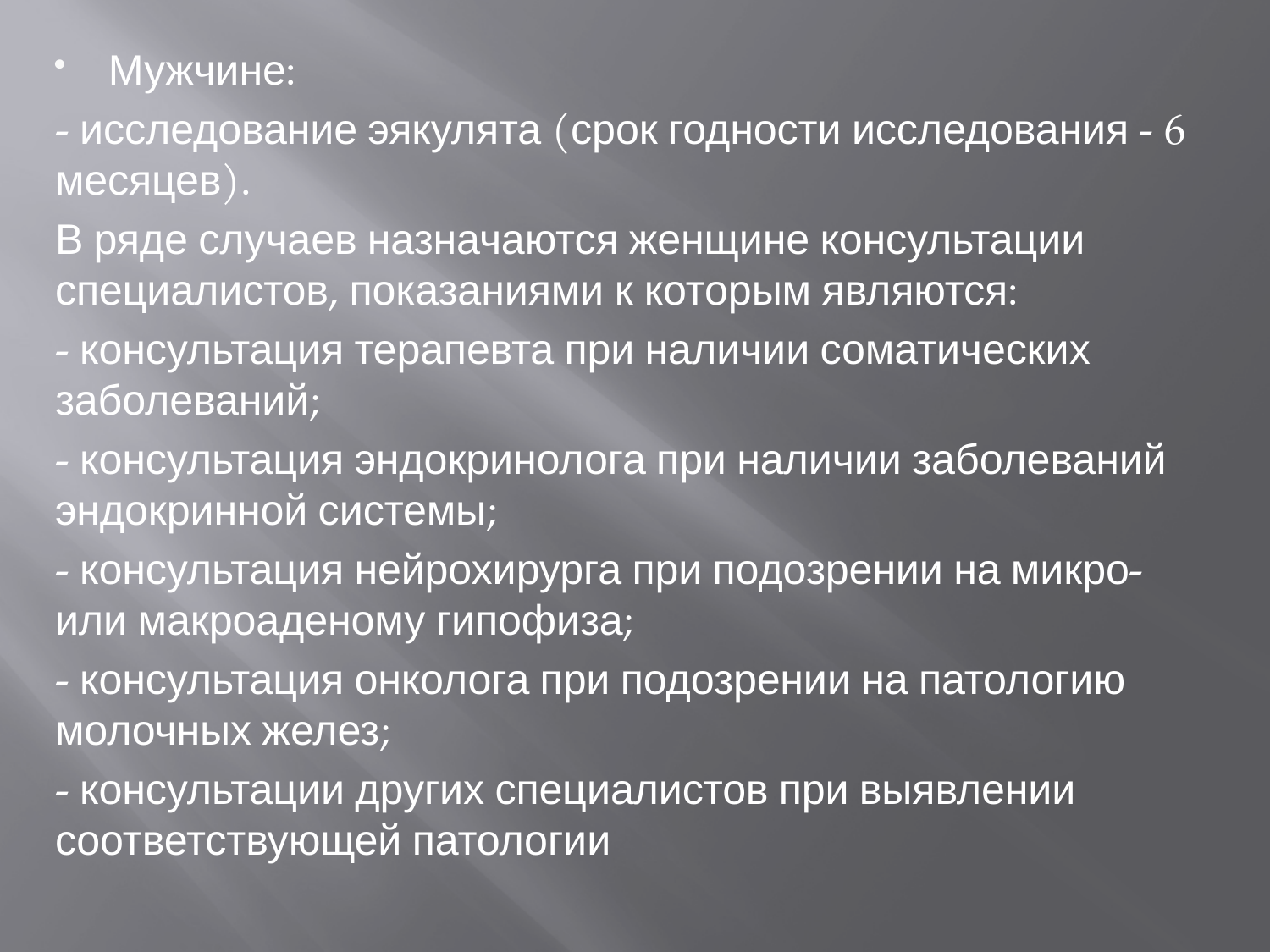

Мужчине:
- исследование эякулята (срок годности исследования - 6 месяцев).
В ряде случаев назначаются женщине консультации специалистов, показаниями к которым являются:
- консультация терапевта при наличии соматических заболеваний;
- консультация эндокринолога при наличии заболеваний эндокринной системы;
- консультация нейрохирурга при подозрении на микро- или макроаденому гипофиза;
- консультация онколога при подозрении на патологию молочных желез;
- консультации других специалистов при выявлении соответствующей патологии